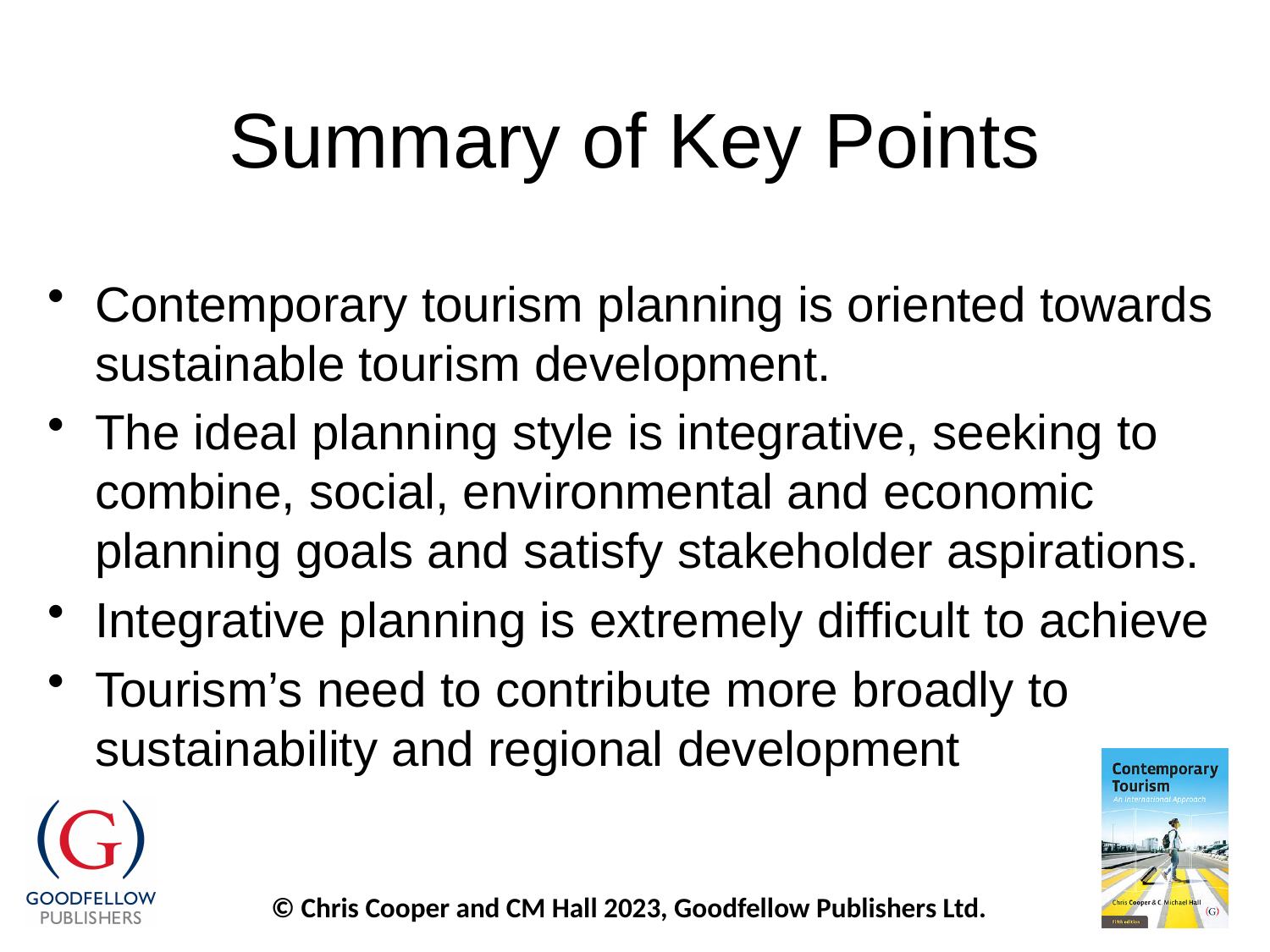

# Summary of Key Points
Contemporary tourism planning is oriented towards sustainable tourism development.
The ideal planning style is integrative, seeking to combine, social, environmental and economic planning goals and satisfy stakeholder aspirations.
Integrative planning is extremely difficult to achieve
Tourism’s need to contribute more broadly to sustainability and regional development